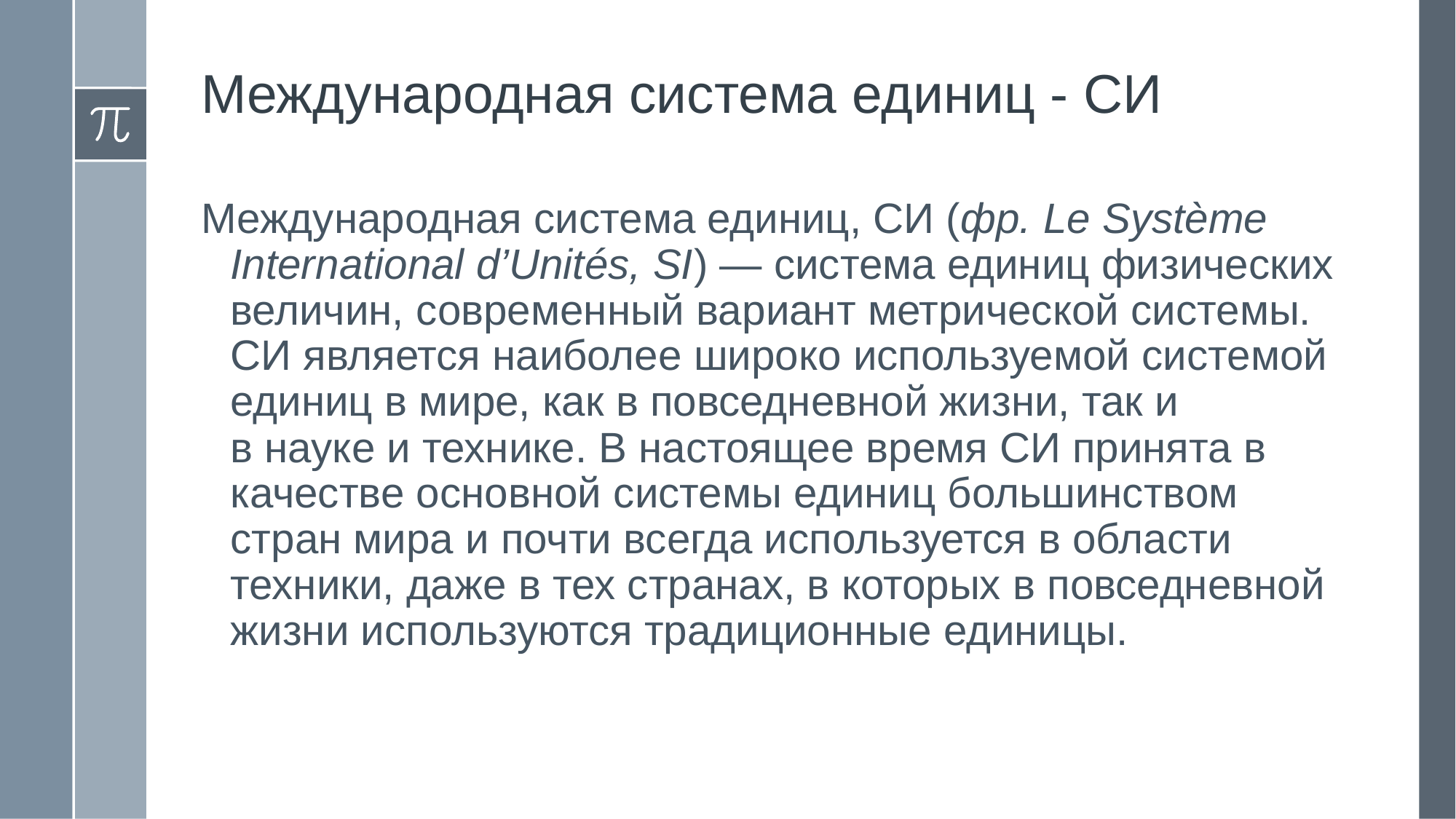

Международная система единиц - СИ
Международная система единиц, СИ (фр. Le Système International d’Unités, SI) — система единиц физических величин, современный вариант метрической системы. СИ является наиболее широко используемой системой единиц в мире, как в повседневной жизни, так и в науке и технике. В настоящее время СИ принята в качестве основной системы единиц большинством стран мира и почти всегда используется в области техники, даже в тех странах, в которых в повседневной жизни используются традиционные единицы.